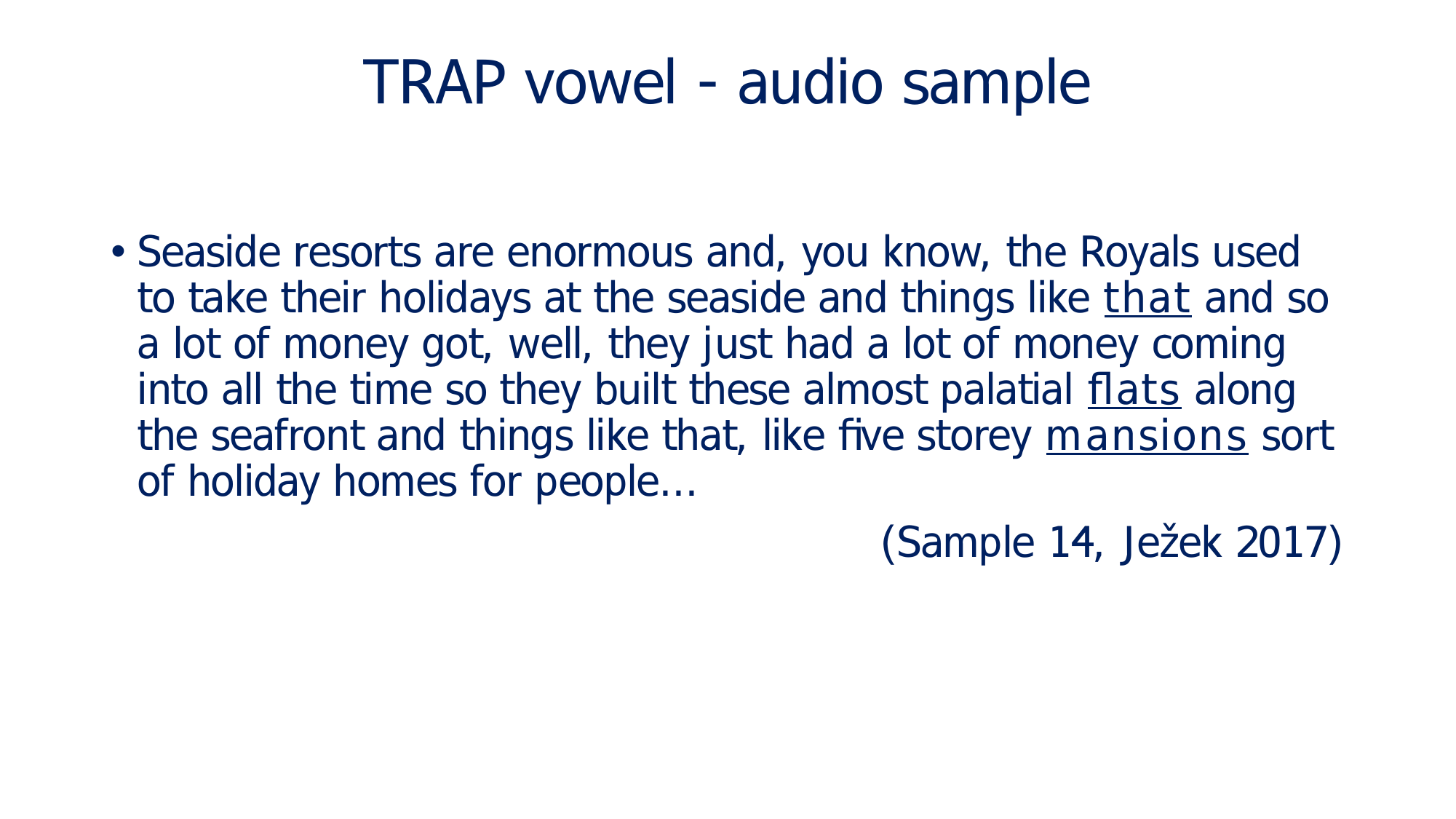

# TRAP vowel - audio sample

Seaside resorts are enormous and, you know, the Royals used to take their holidays at the seaside and things like that and so a lot of money got, well, they just had a lot of money coming into all the time so they built these almost palatial flats along the seafront and things like that, like five storey mansions sort of holiday homes for people...
(Sample 14, Ježek 2017)